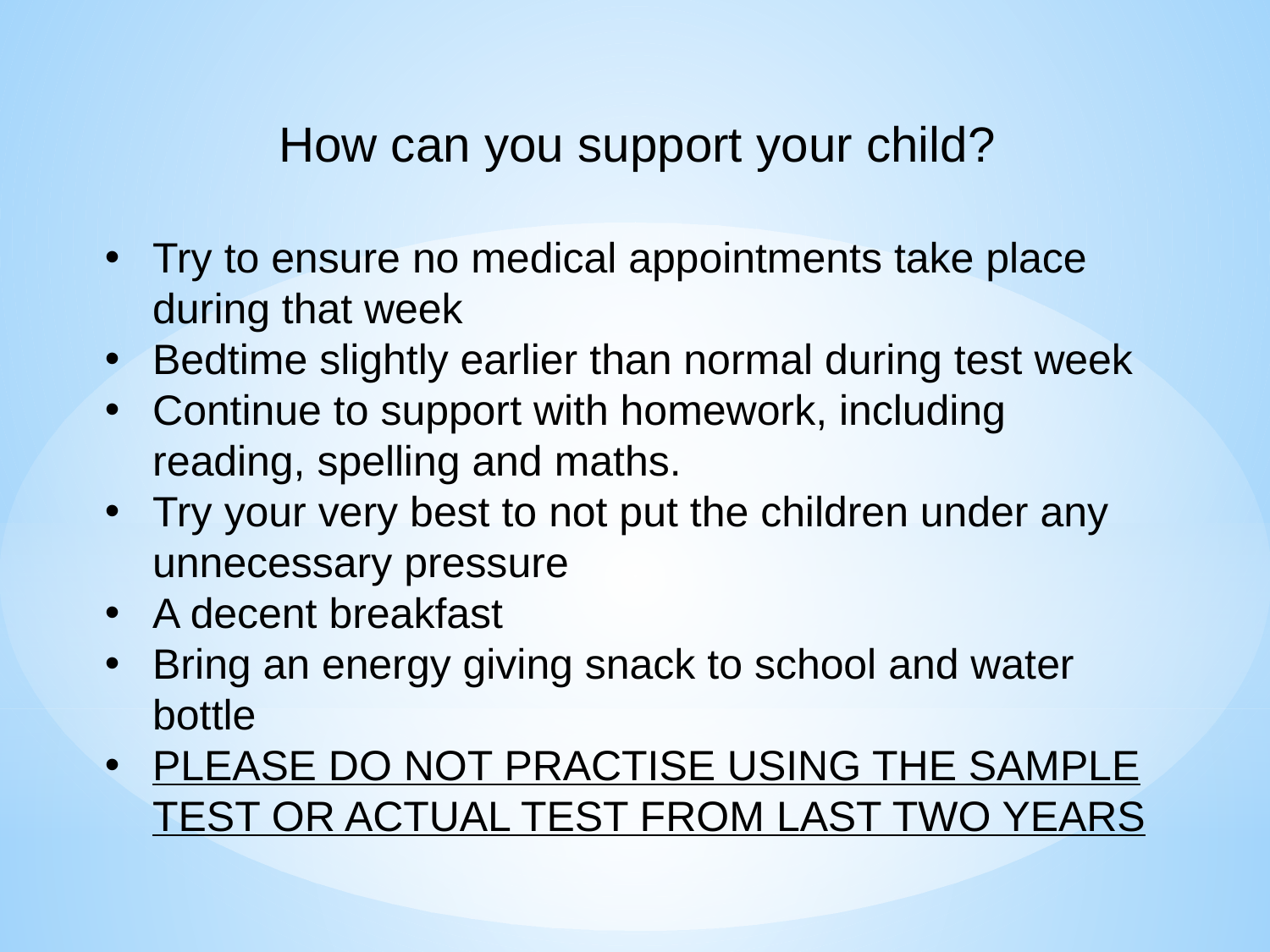

How can you support your child?

Try to ensure no medical appointments take place during that week
Bedtime slightly earlier than normal during test week
Continue to support with homework, including reading, spelling and maths.
Try your very best to not put the children under any unnecessary pressure
A decent breakfast
Bring an energy giving snack to school and water bottle
PLEASE DO NOT PRACTISE USING THE SAMPLE TEST OR ACTUAL TEST FROM LAST TWO YEARS